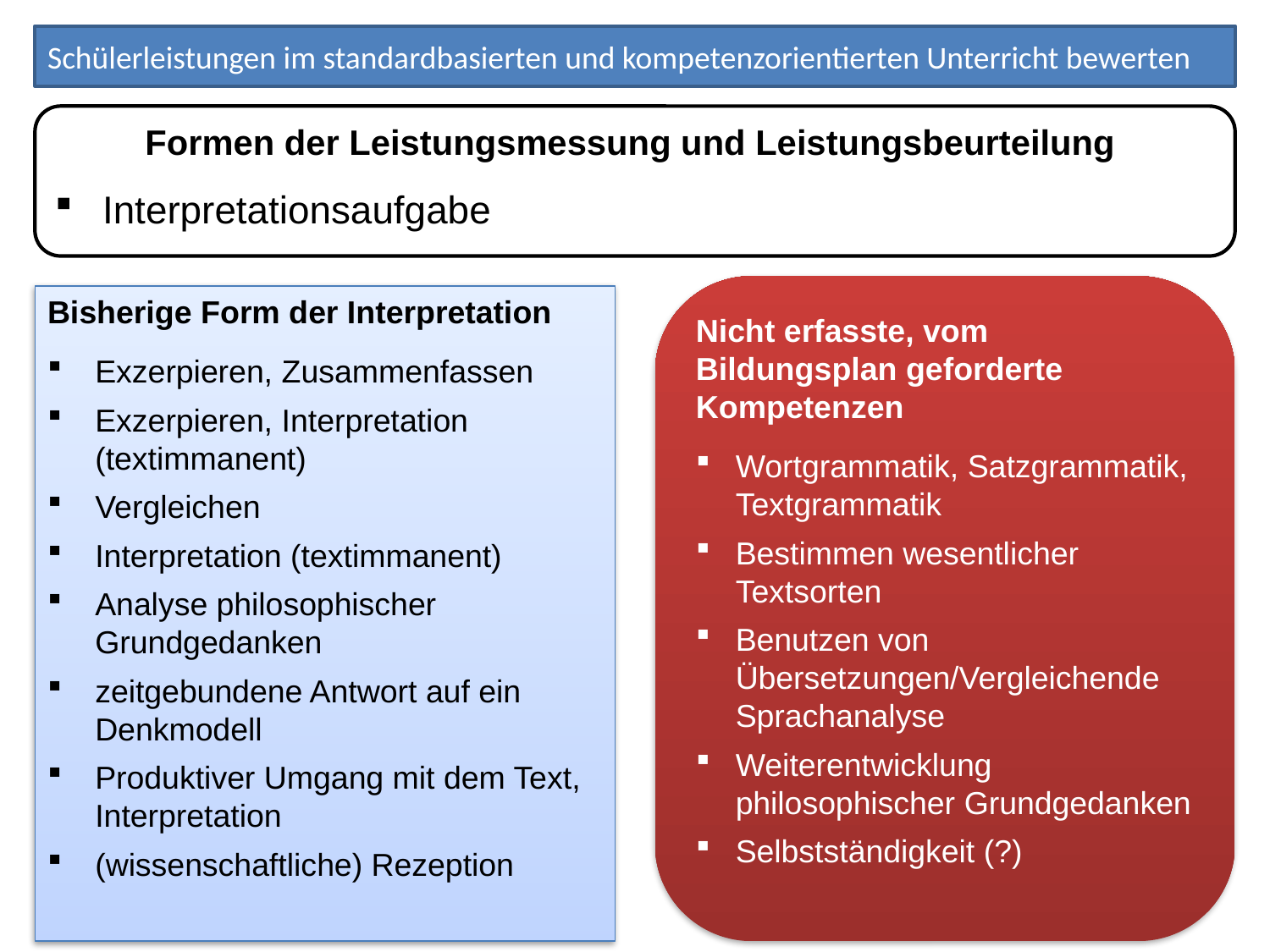

Schülerleistungen im standardbasierten und kompetenzorientierten Unterricht bewerten
Formen der Leistungsmessung und Leistungsbeurteilung
Interpretationsaufgabe
Nicht erfasste, vom Bildungsplan geforderte Kompetenzen
Wortgrammatik, Satzgrammatik, Textgrammatik
Bestimmen wesentlicher Textsorten
Benutzen von Übersetzungen/Vergleichende Sprachanalyse
Weiterentwicklung philosophischer Grundgedanken
Selbstständigkeit (?)
Bisherige Form der Interpretation
Exzerpieren, Zusammenfassen
Exzerpieren, Interpretation (textimmanent)
Vergleichen
Interpretation (textimmanent)
Analyse philosophischer Grundgedanken
zeitgebundene Antwort auf ein Denkmodell
Produktiver Umgang mit dem Text, Interpretation
(wissenschaftliche) Rezeption